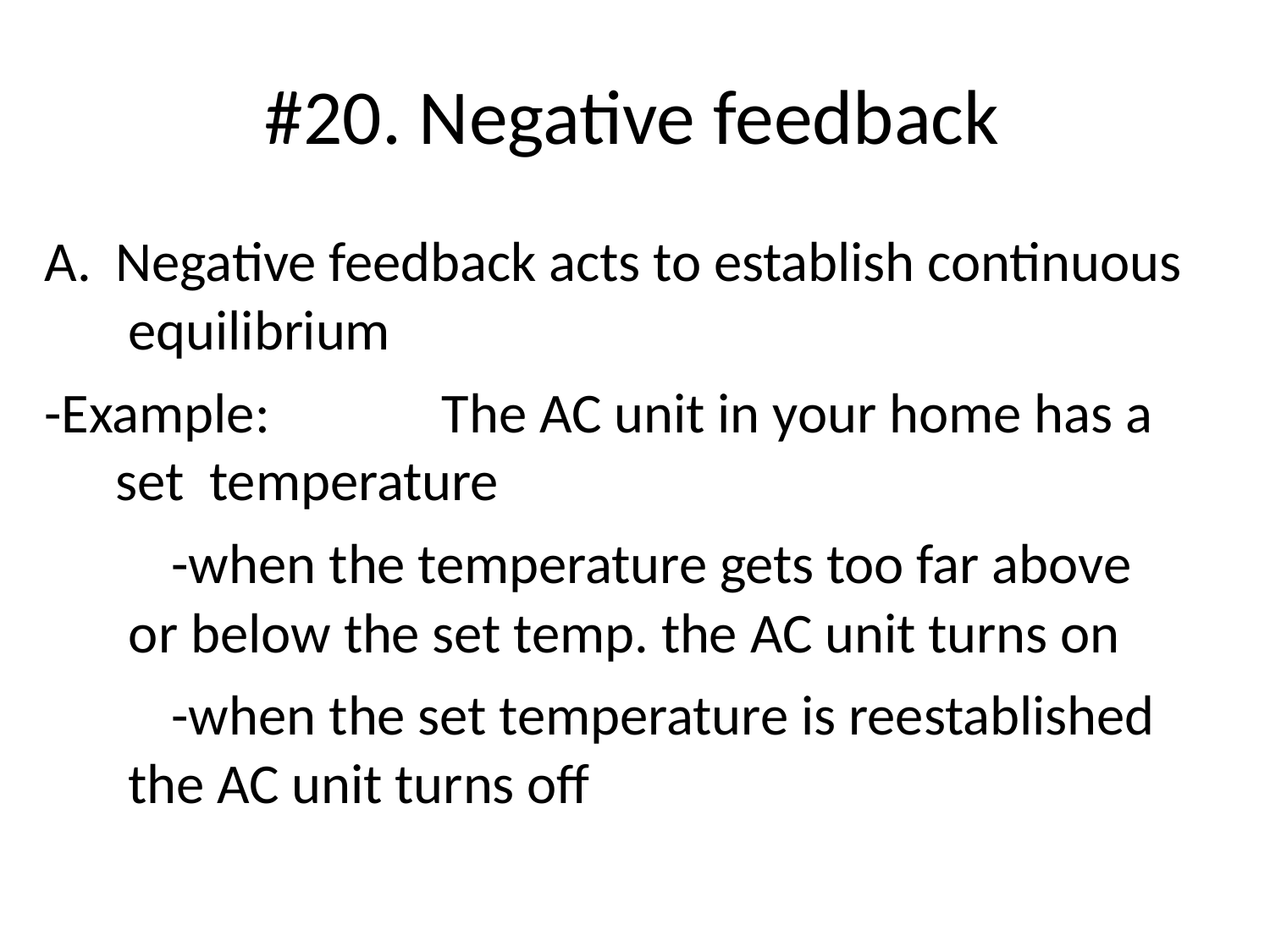

# #20. Negative feedback
A.	Negative feedback acts to establish continuous  equilibrium
-Example:	The AC unit in your home has a set  temperature
-when the temperature gets too far above  or below the set temp. the AC unit turns on
-when the set temperature is reestablished  the AC unit turns off